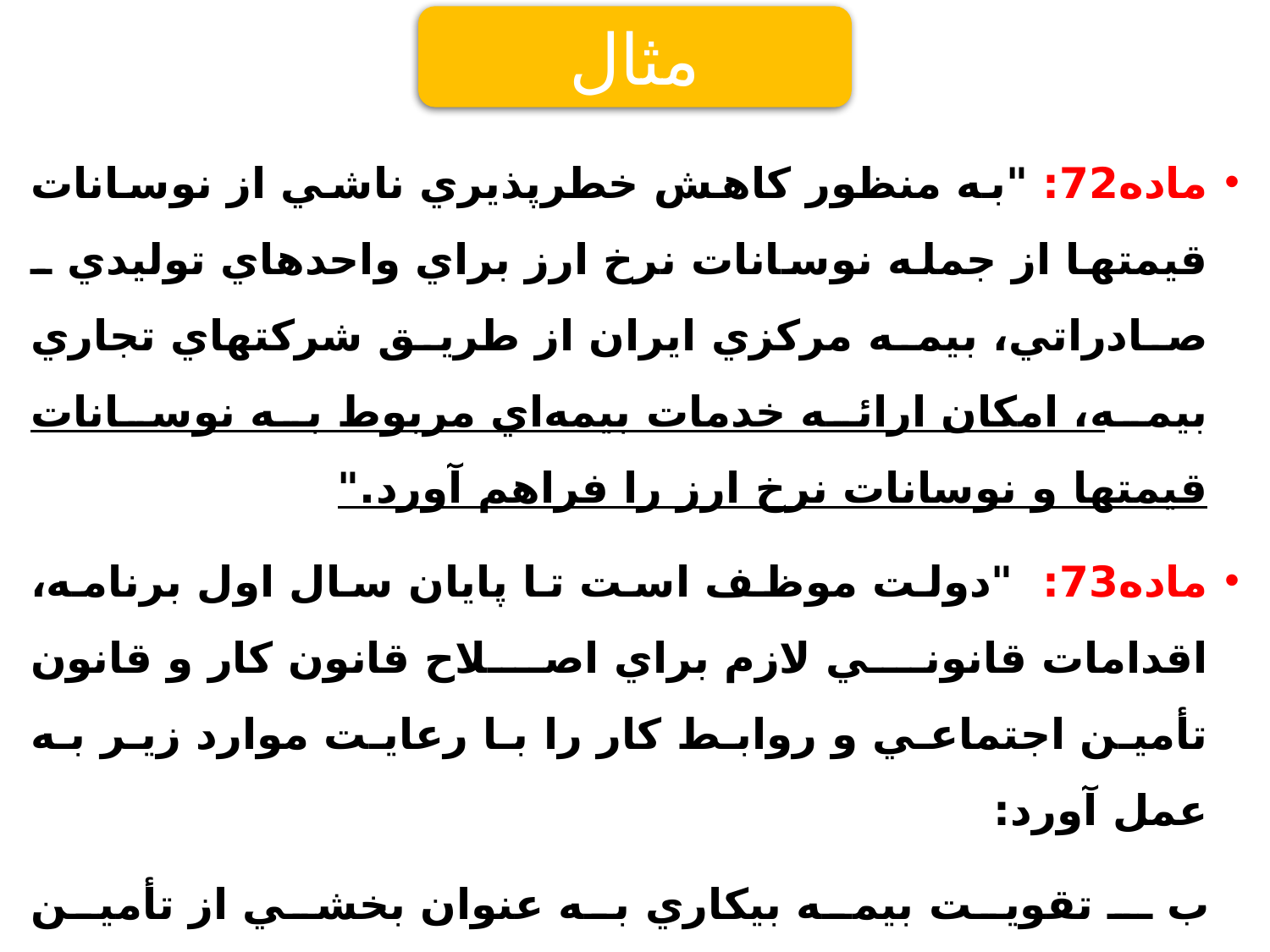

مثال
ماده72: "به منظور كاهش خطرپذيري ناشي از نوسانات قيمتها از جمله نوسانات نرخ ارز براي واحدهاي توليدي ـ صادراتي، بيمه مركزي ايران از طريق شركتهاي تجاري بيمه، امكان ارائه خدمات بيمه‌اي مربوط به نوسانات قيمتها و نوسانات نرخ ارز را فراهم آورد."
ماده73:  "دولت موظف است تا پايان سال اول برنامه، اقدامات قانوني لازم براي اصلاح قانون كار و قانون تأمين اجتماعي و روابط كار را با رعايت موارد زير به عمل آورد:
  ب ـ تقويت بيمه بيكاري به عنوان بخشي از تأمين اجتماعي و شغلي كارگران با رويكرد افزايش پوشش و گسترش بيمه بيكاري و بيكاران در شرايط قطعي اشتغال"